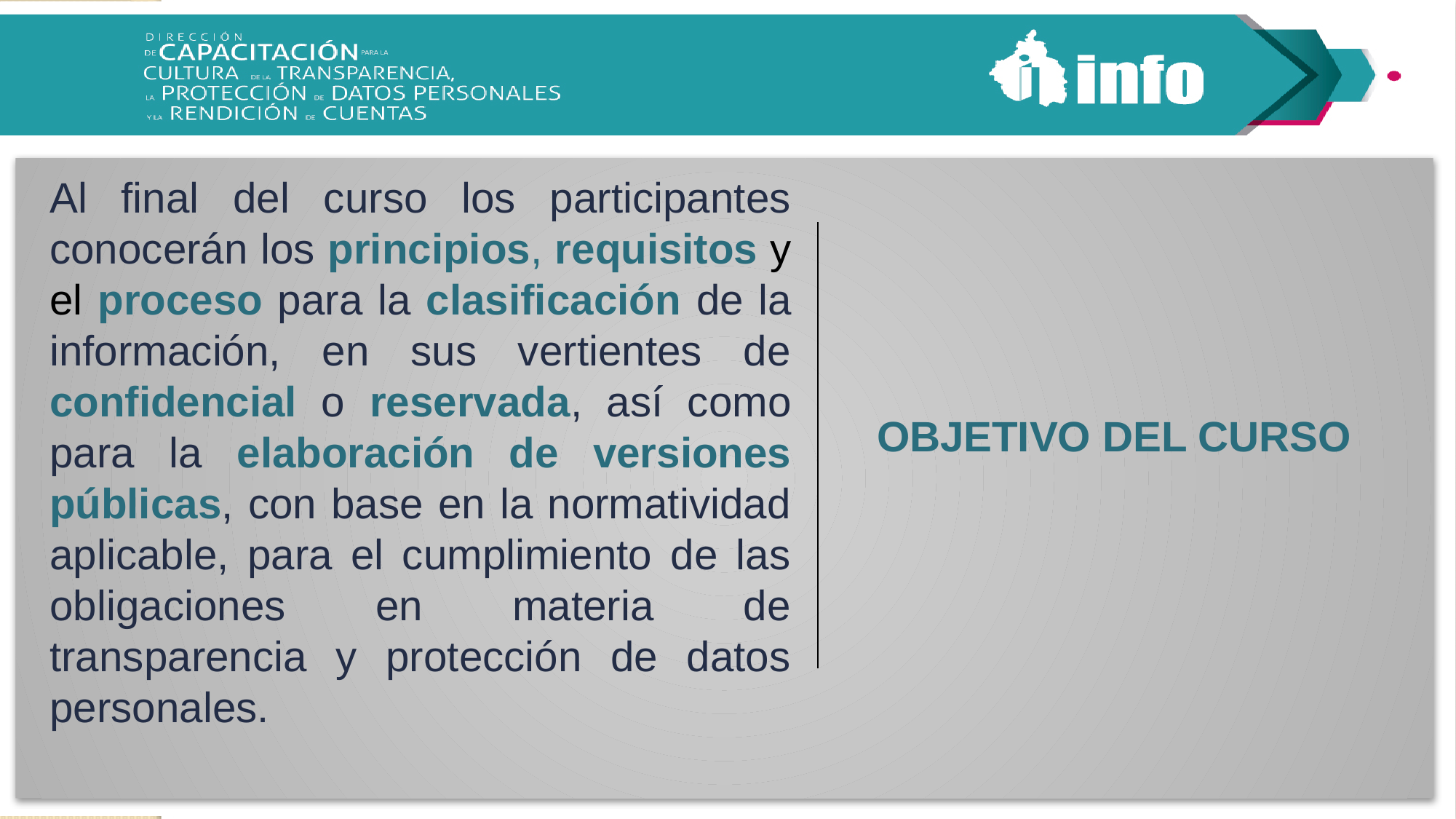

Al final del curso los participantes conocerán los principios, requisitos y el proceso para la clasificación de la información, en sus vertientes de confidencial o reservada, así como para la elaboración de versiones públicas, con base en la normatividad aplicable, para el cumplimiento de las obligaciones en materia de transparencia y protección de datos personales.
OBJETIVO DEL CURSO